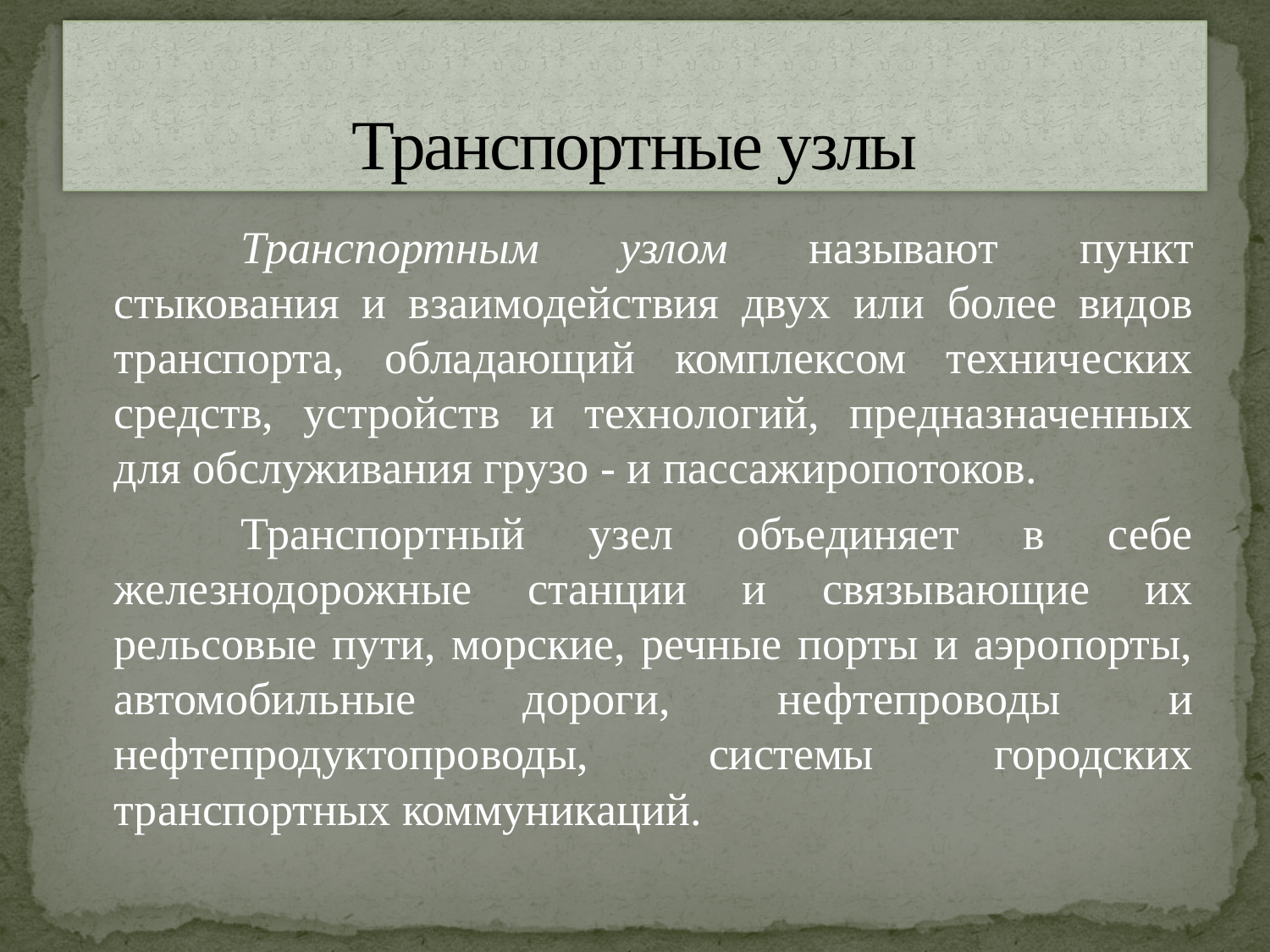

# Транспортные узлы
		Транспортным узлом называют пункт стыкования и взаимодействия двух или более видов транспорта, обладающий комплексом технических средств, устройств и технологий, предназначенных для обслуживания грузо - и пассажиропотоков.
		Транспортный узел объединяет в себе железнодорожные станции и связывающие их рельсовые пути, морские, речные порты и аэропорты, автомобильные дороги, нефтепроводы и нефтепродуктопроводы, системы городских транспортных коммуникаций.